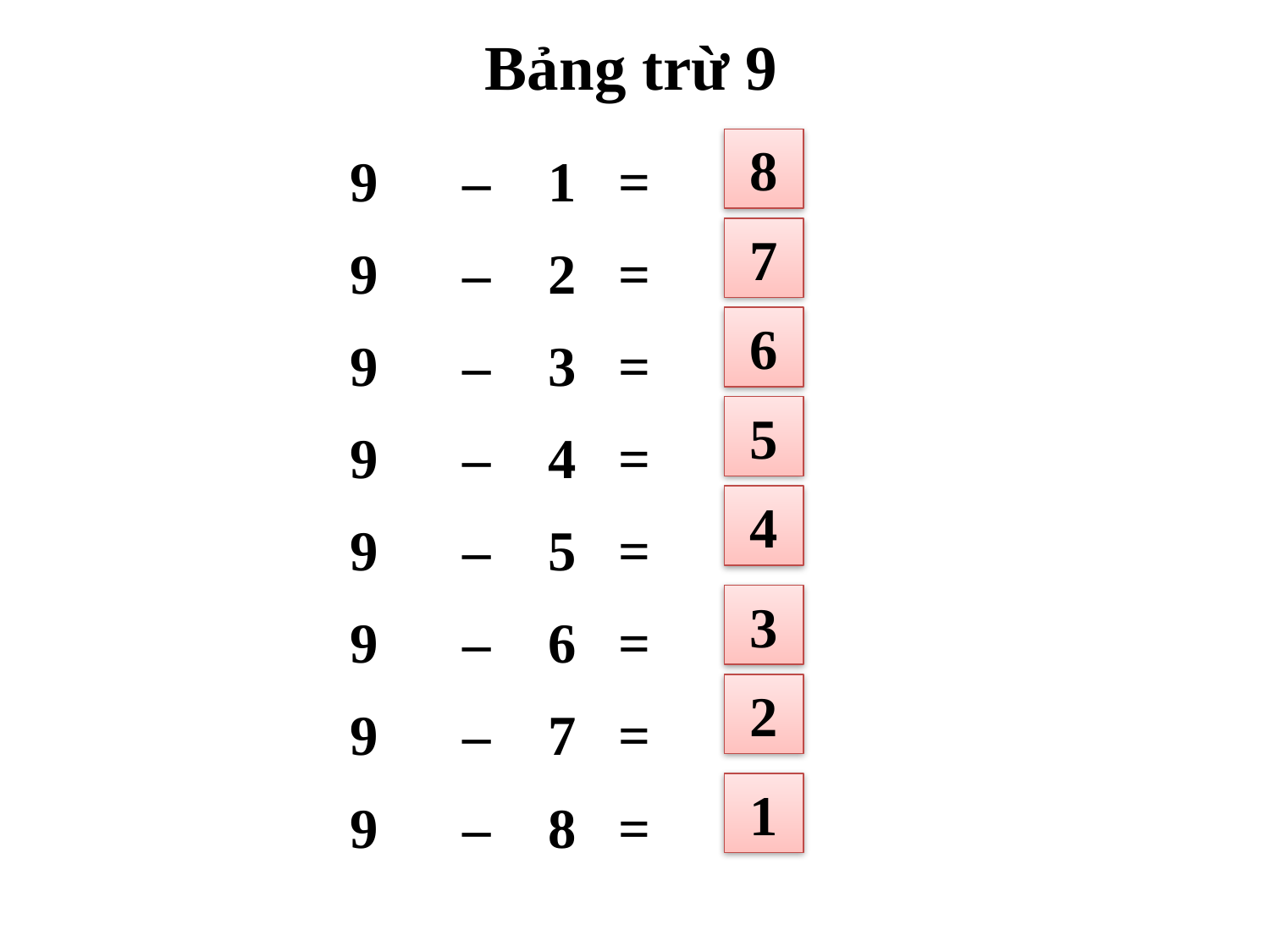

# Bảng trừ 9
8
9      –    1   =
9      –    2   =
9      –    3   =
9      –    4   =
9      –    5   =
9      –    6   =
9      –    7   =
9      –    8   =
7

6
5
4
3
2
1